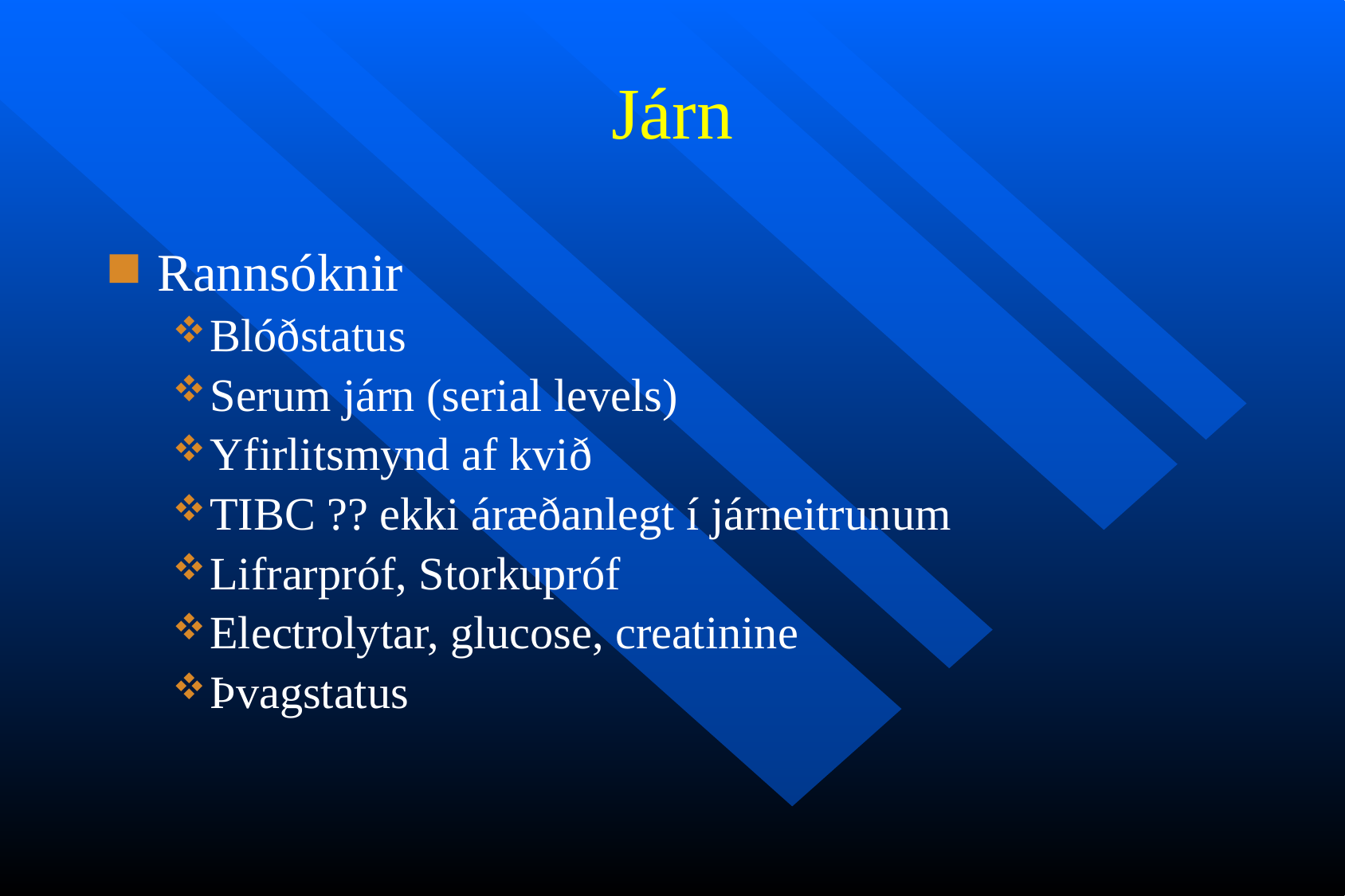

# Járn
Rannsóknir
Blóðstatus
Serum járn (serial levels)
Yfirlitsmynd af kvið
TIBC ?? ekki áræðanlegt í járneitrunum
Lifrarpróf, Storkupróf
Electrolytar, glucose, creatinine
Þvagstatus